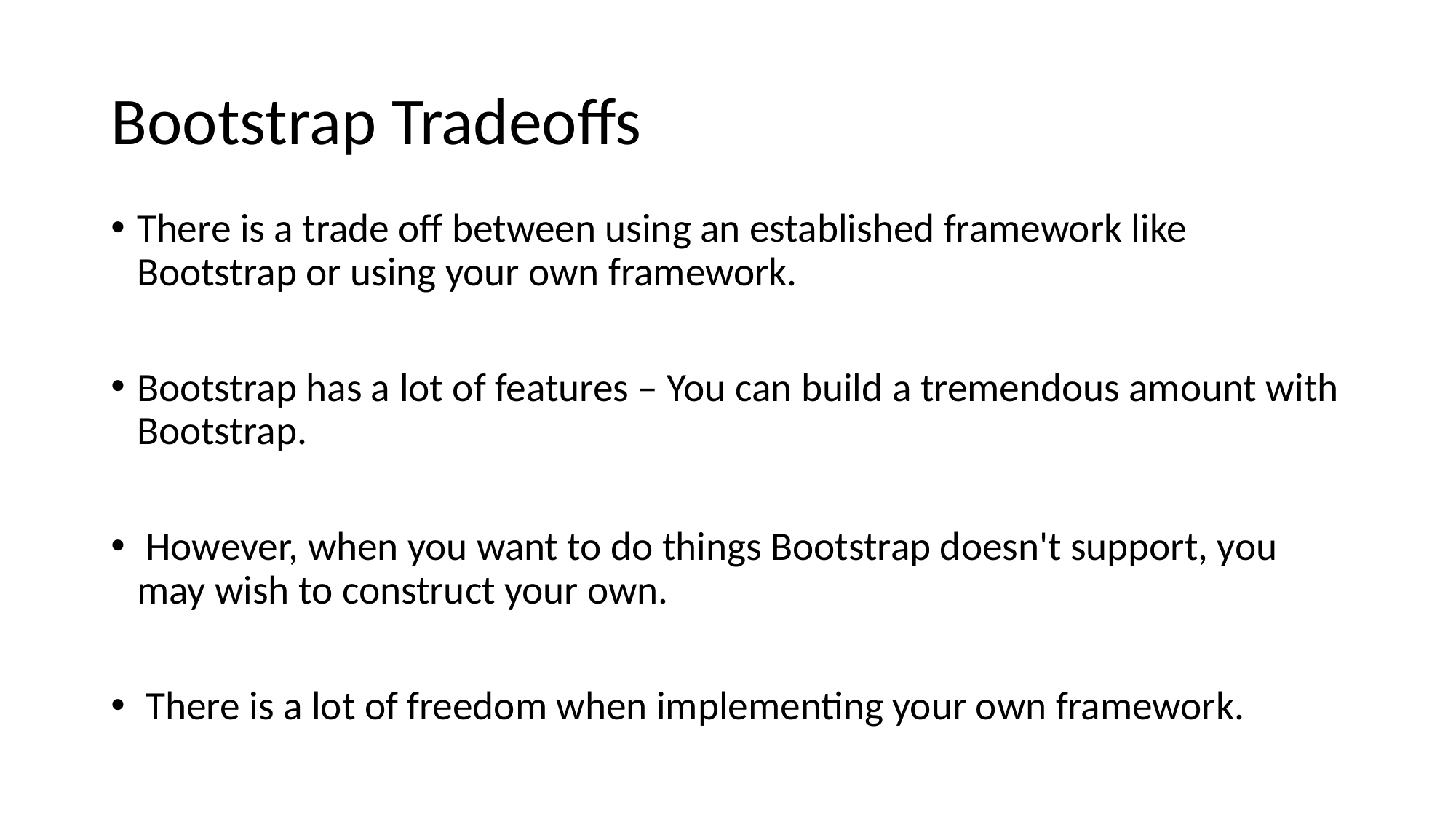

# Bootstrap Tradeoffs
There is a trade off between using an established framework like Bootstrap or using your own framework.

Bootstrap has a lot of features – You can build a tremendous amount with Bootstrap.

 However, when you want to do things Bootstrap doesn't support, you may wish to construct your own.

 There is a lot of freedom when implementing your own framework.